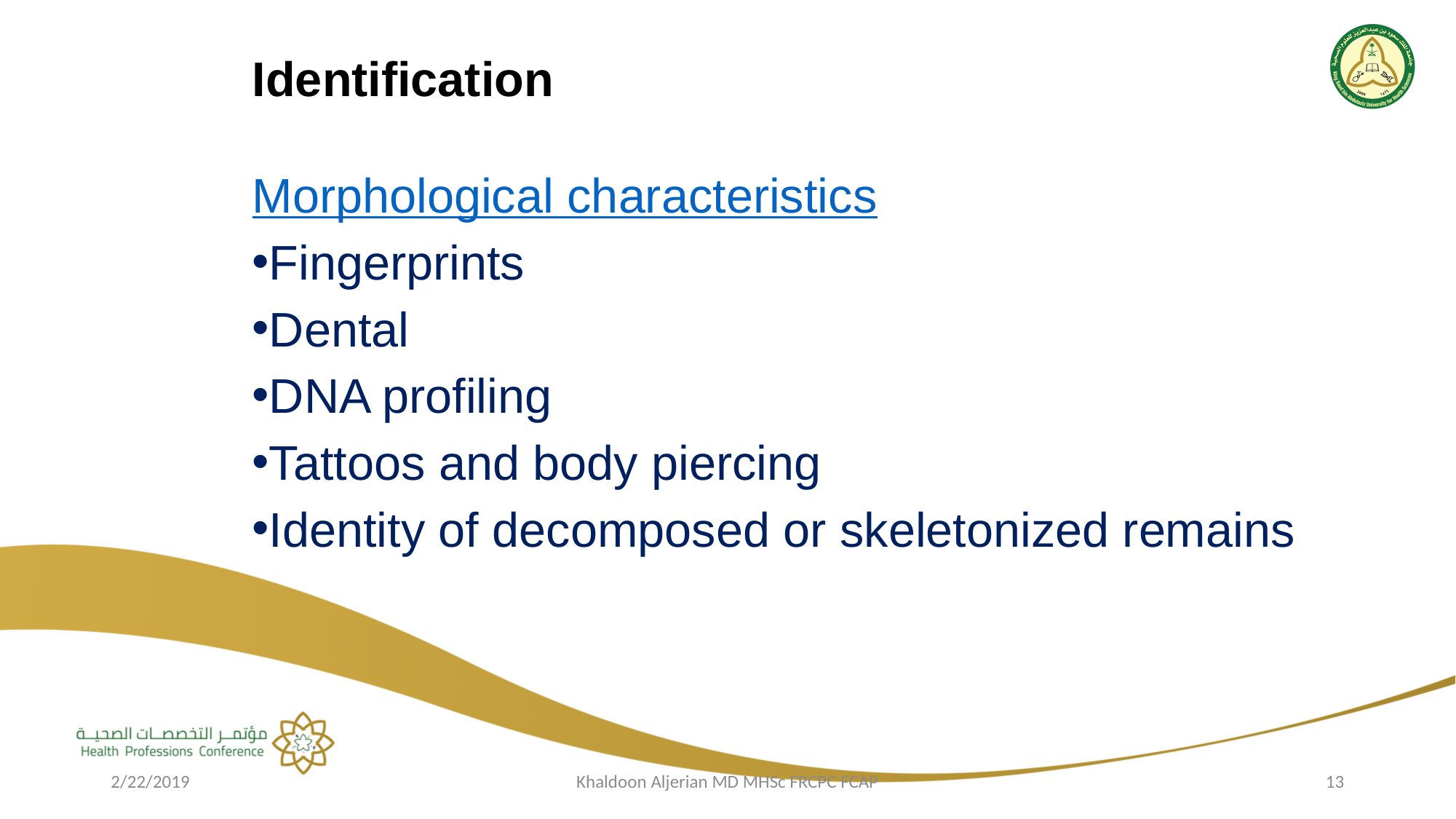

Identification
Morphological characteristics
Fingerprints
Dental
DNA profiling
Tattoos and body piercing
Identity of decomposed or skeletonized remains
2/22/2019
Khaldoon Aljerian MD MHSc FRCPC FCAP
13